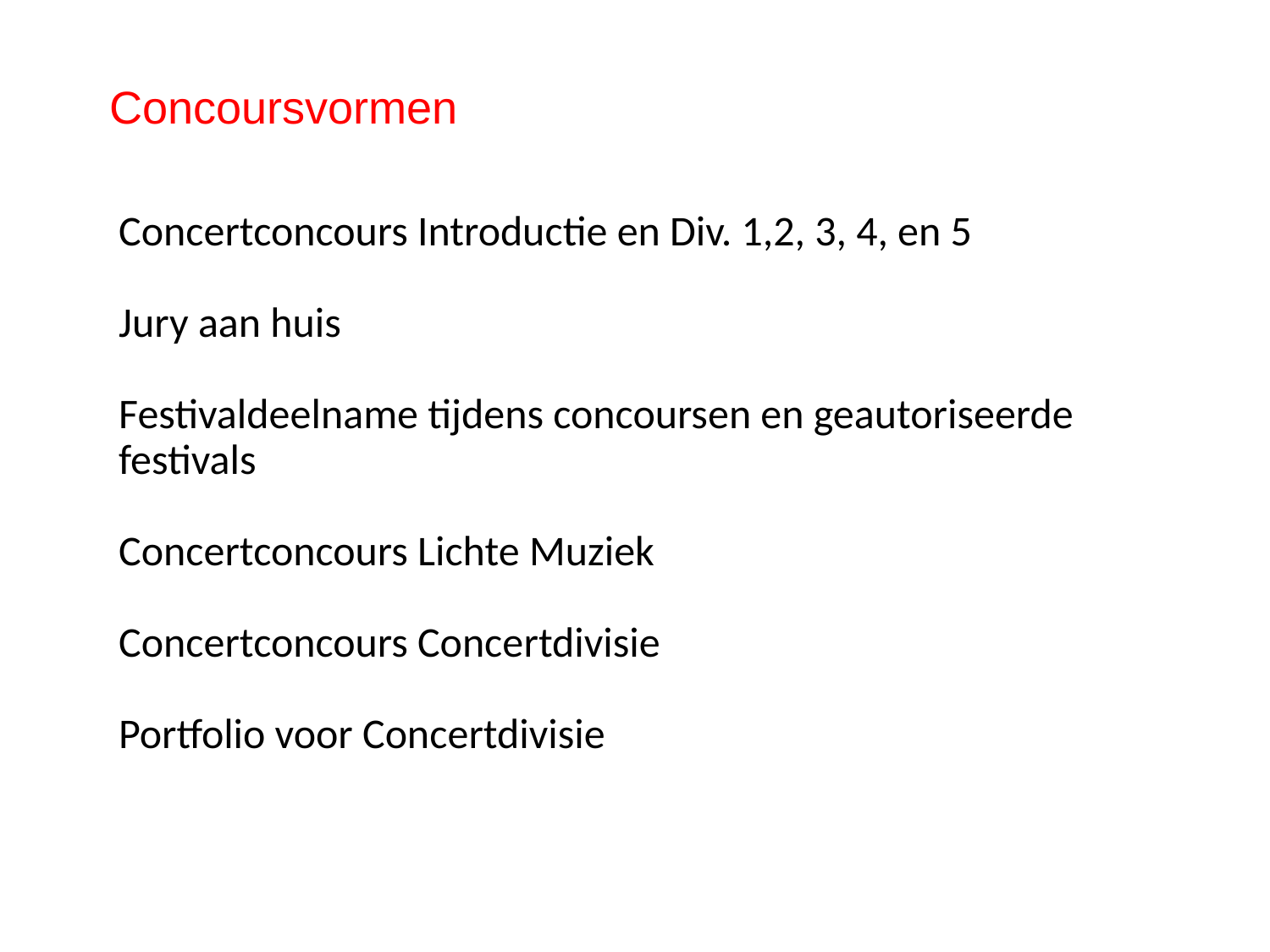

Concoursvormen
# Concertconcours Introductie en Div. 1,2, 3, 4, en 5 Jury aan huis Festivaldeelname tijdens concoursen en geautoriseerde festivals Concertconcours Lichte Muziek Concertconcours Concertdivisie Portfolio voor Concertdivisie